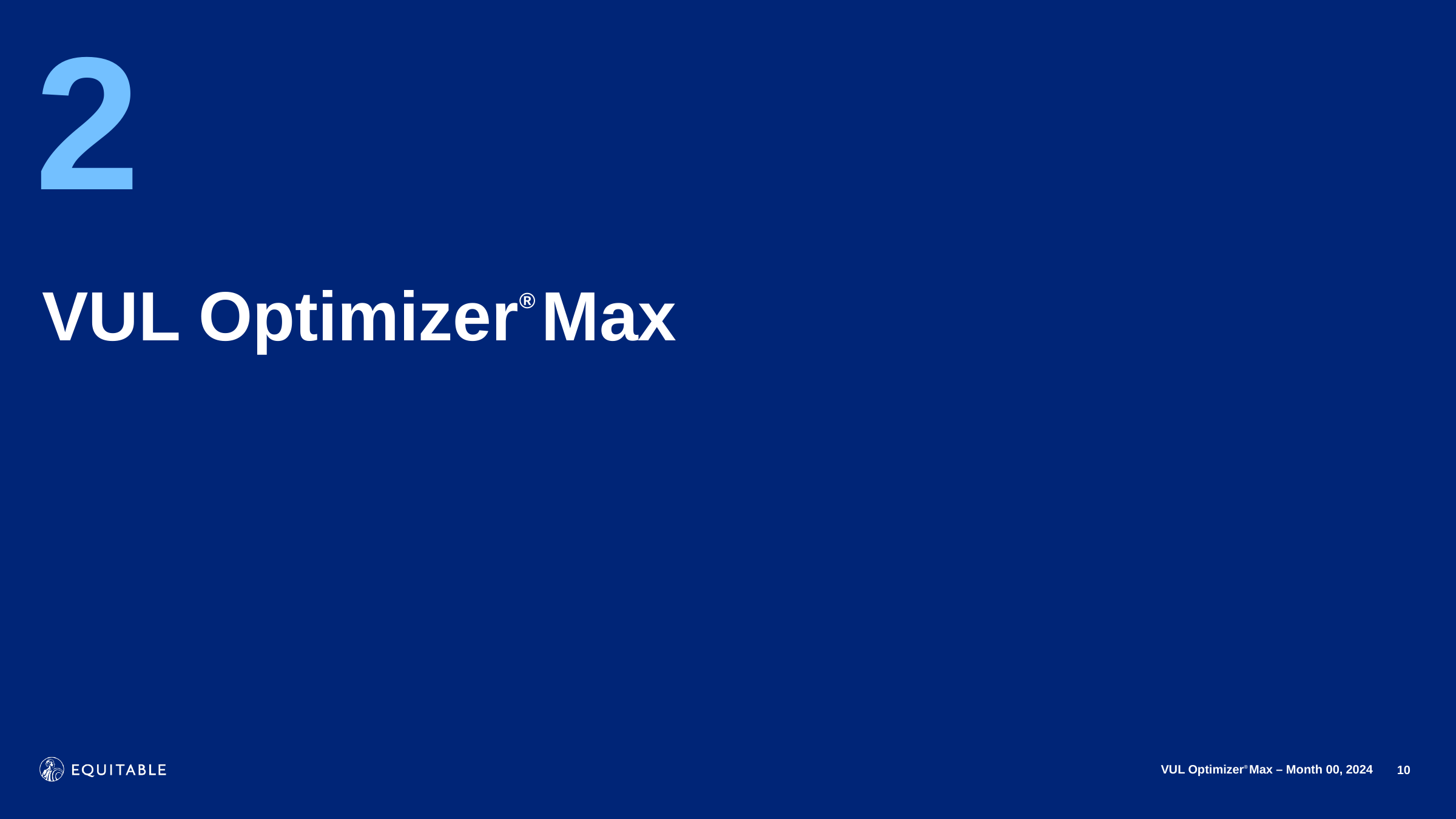

# 2
VUL Optimizer® Max
10
VUL Optimizer® Max – Month 00, 2024